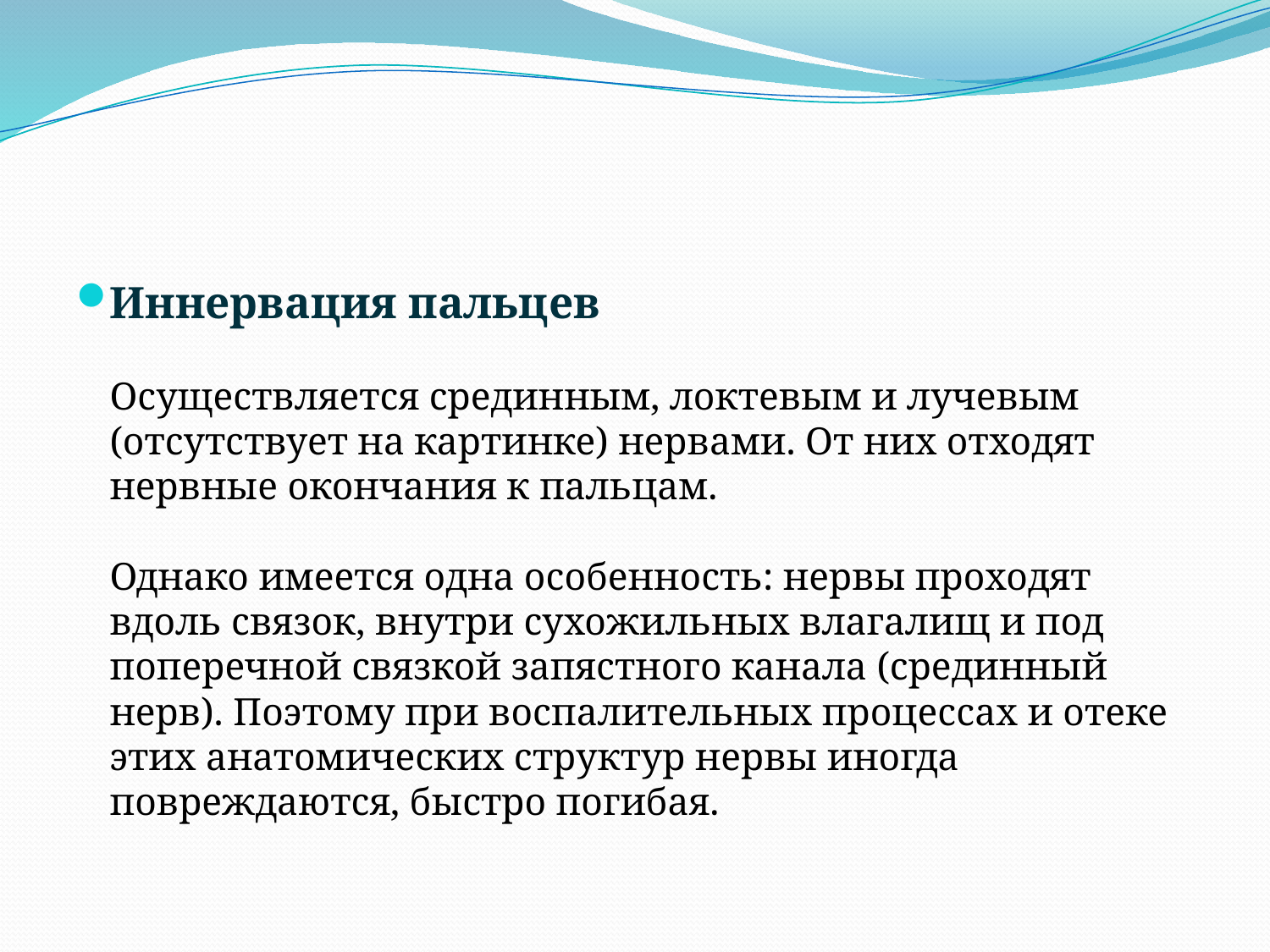

Иннервация пальцев 
 
Осуществляется срединным, локтевым и лучевым (отсутствует на картинке) нервами. От них отходят нервные окончания к пальцам.
 
Однако имеется одна особенность: нервы проходят вдоль связок, внутри сухожильных влагалищ и под поперечной связкой запястного канала (срединный нерв). Поэтому при воспалительных процессах и отеке этих анатомических структур нервы иногда повреждаются, быстро погибая.